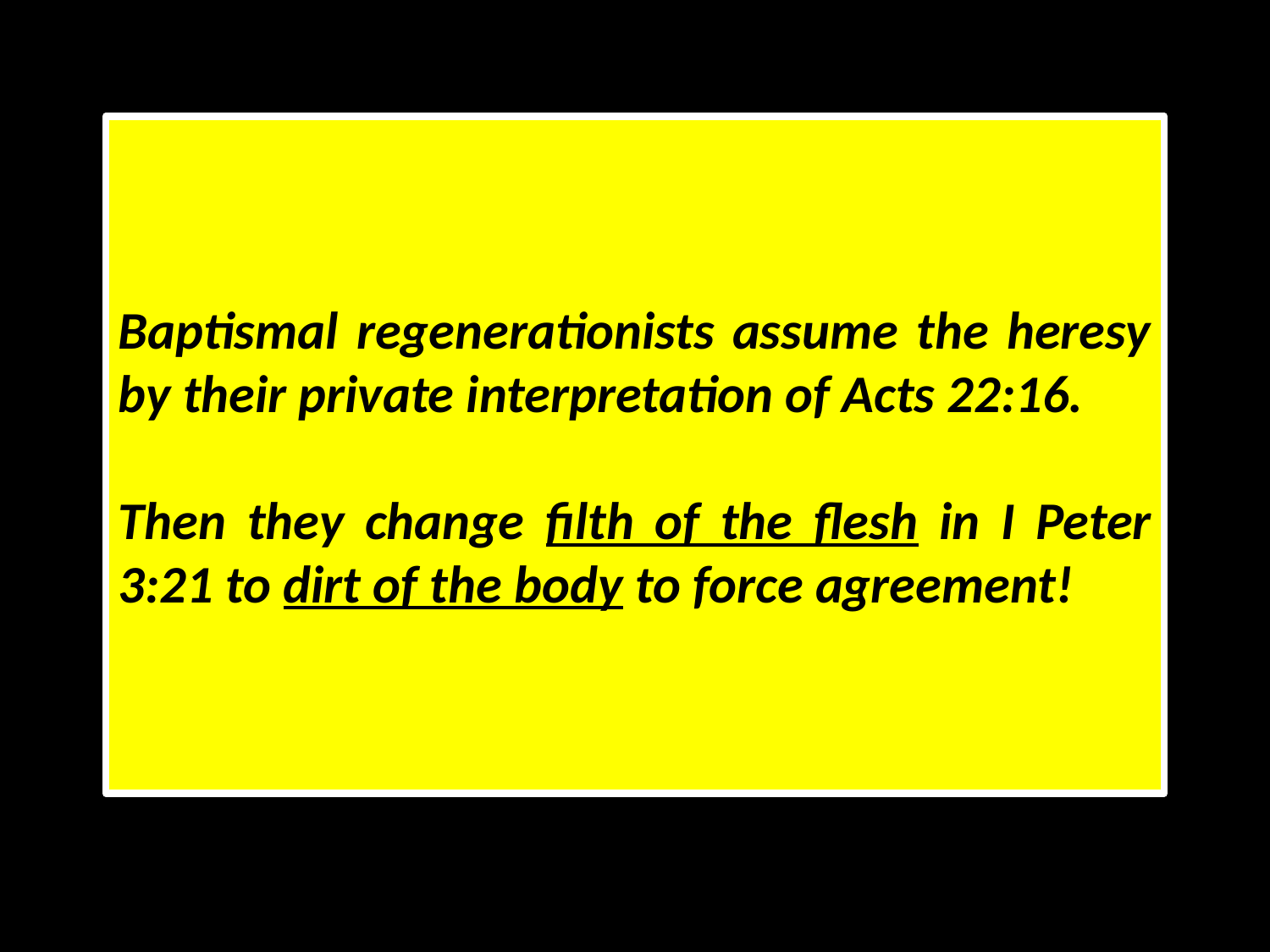

Baptismal regenerationists assume the heresy by their private interpretation of Acts 22:16.

Then they change filth of the flesh in I Peter 3:21 to dirt of the body to force agreement!